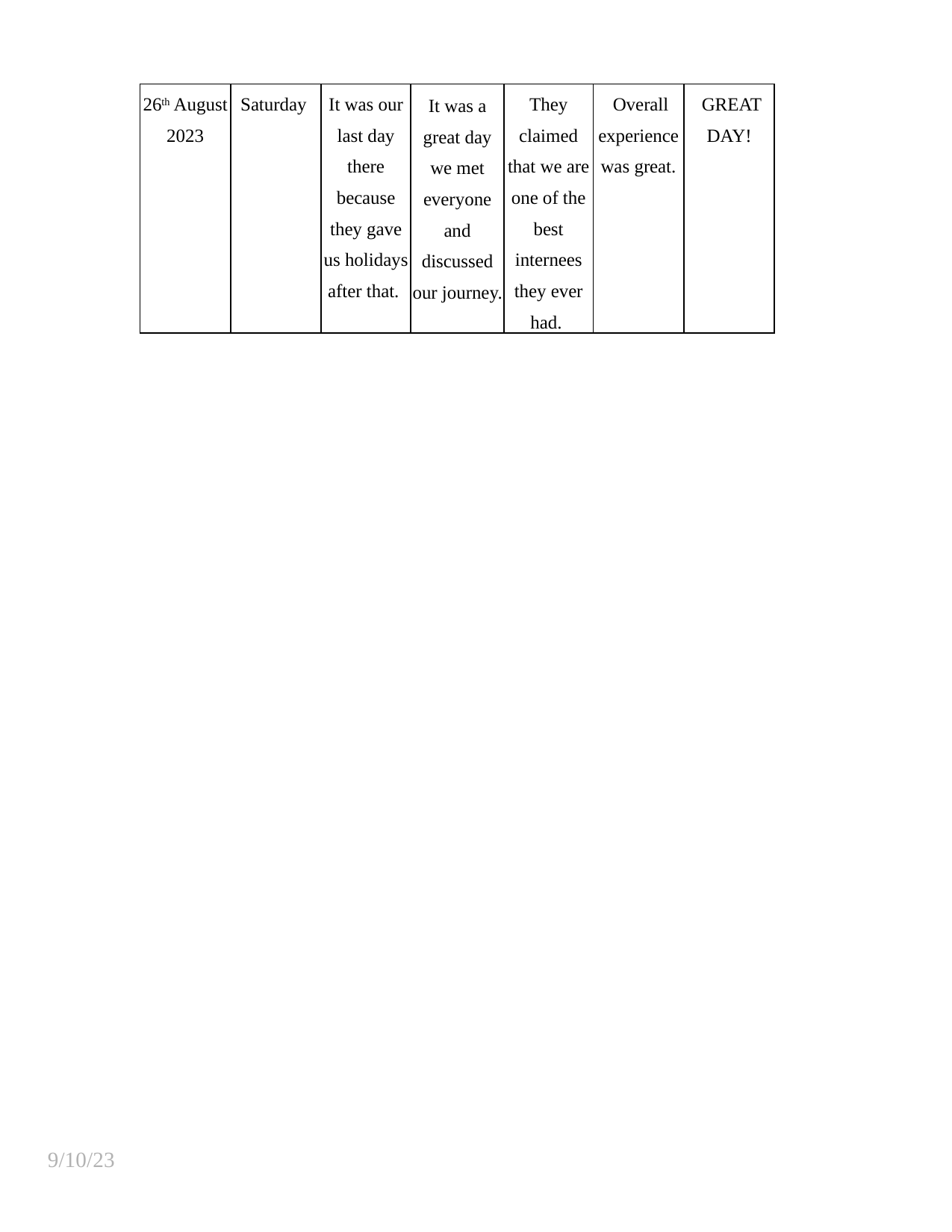

| 26th August 2023 | Saturday | It was our last day there because they gave us holidays after that. | It was a great day we met everyone and discussed our journey. | They claimed that we are one of the best internees they ever had. | Overall experience was great. | GREAT DAY! |
| --- | --- | --- | --- | --- | --- | --- |
9/10/23
33